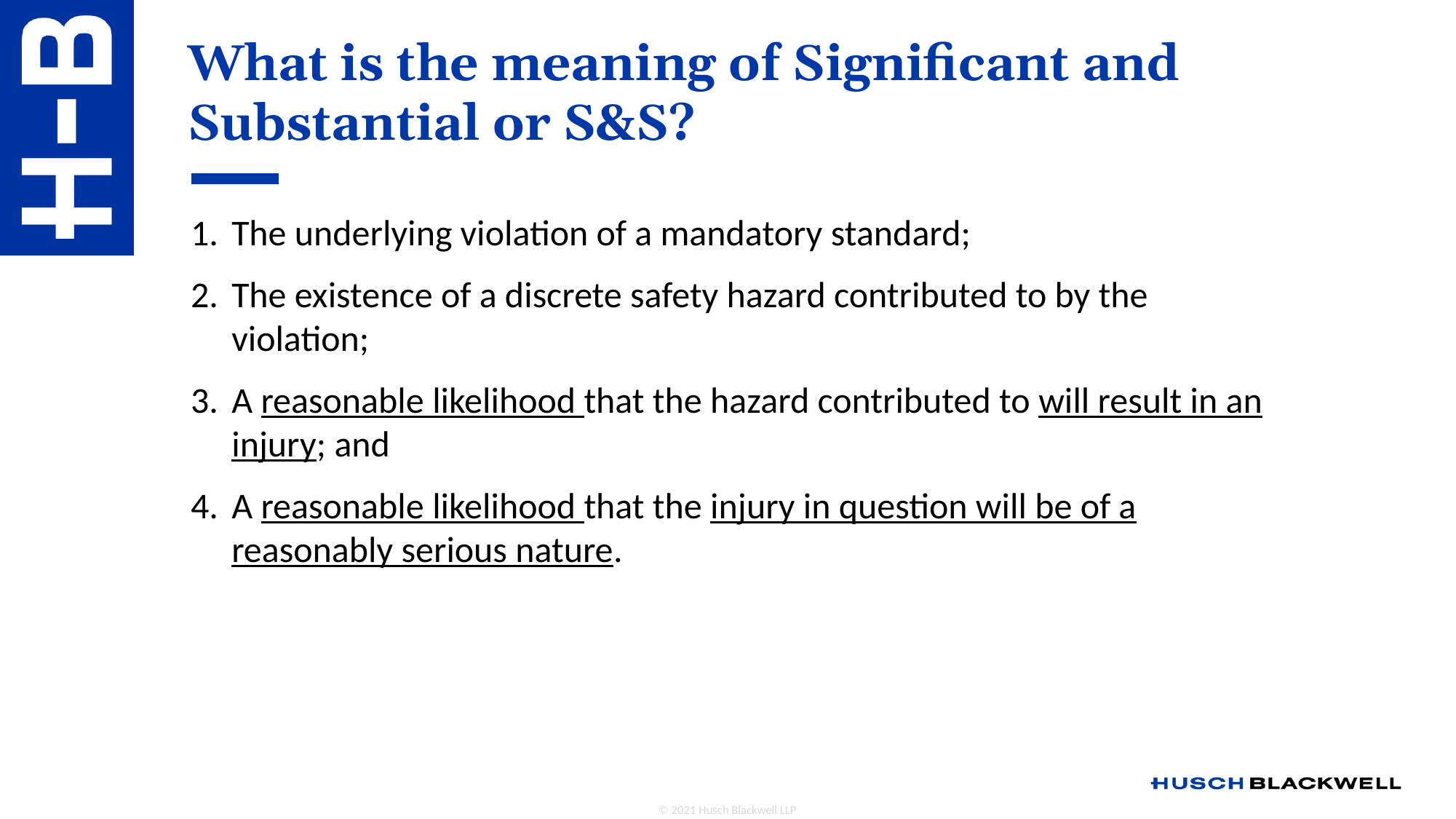

# What is the meaning of Significant and Substantial or S&S?
The underlying violation of a mandatory standard;
The existence of a discrete safety hazard contributed to by the violation;
A reasonable likelihood that the hazard contributed to will result in an injury; and
A reasonable likelihood that the injury in question will be of a reasonably serious nature.